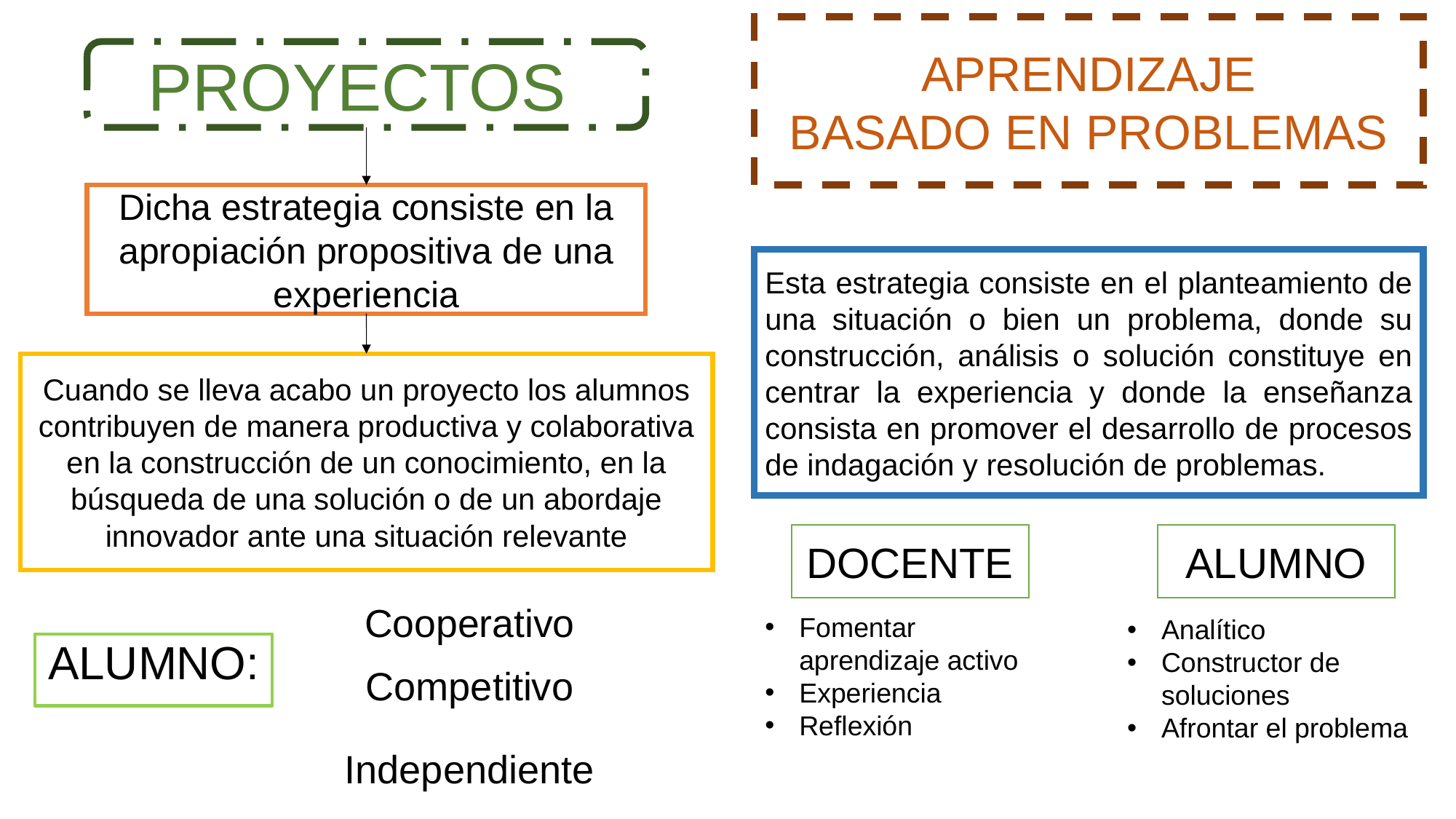

APRENDIZAJE
BASADO EN PROBLEMAS
PROYECTOS
Dicha estrategia consiste en la apropiación propositiva de una experiencia
Cuando se lleva acabo un proyecto los alumnos contribuyen de manera productiva y colaborativa en la construcción de un conocimiento, en la búsqueda de una solución o de un abordaje innovador ante una situación relevante
Cooperativo
ALUMNO:
Competitivo
Independiente
Esta estrategia consiste en el planteamiento de una situación o bien un problema, donde su construcción, análisis o solución constituye en centrar la experiencia y donde la enseñanza consista en promover el desarrollo de procesos de indagación y resolución de problemas.
DOCENTE
ALUMNO
Fomentar aprendizaje activo
Experiencia
Reflexión
Analítico
Constructor de soluciones
Afrontar el problema